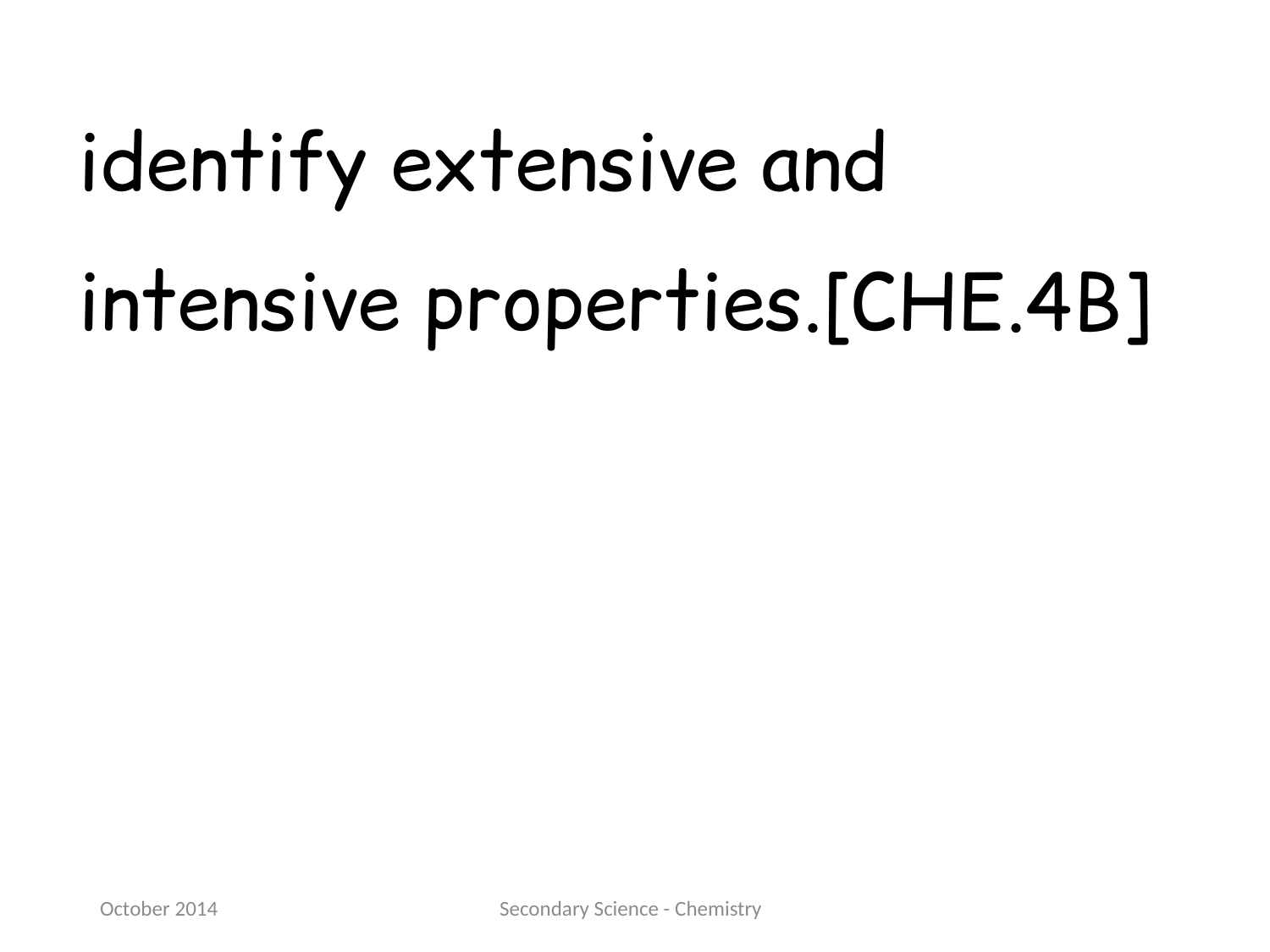

identify extensive and intensive properties.[CHE.4B]
October 2014
Secondary Science - Chemistry